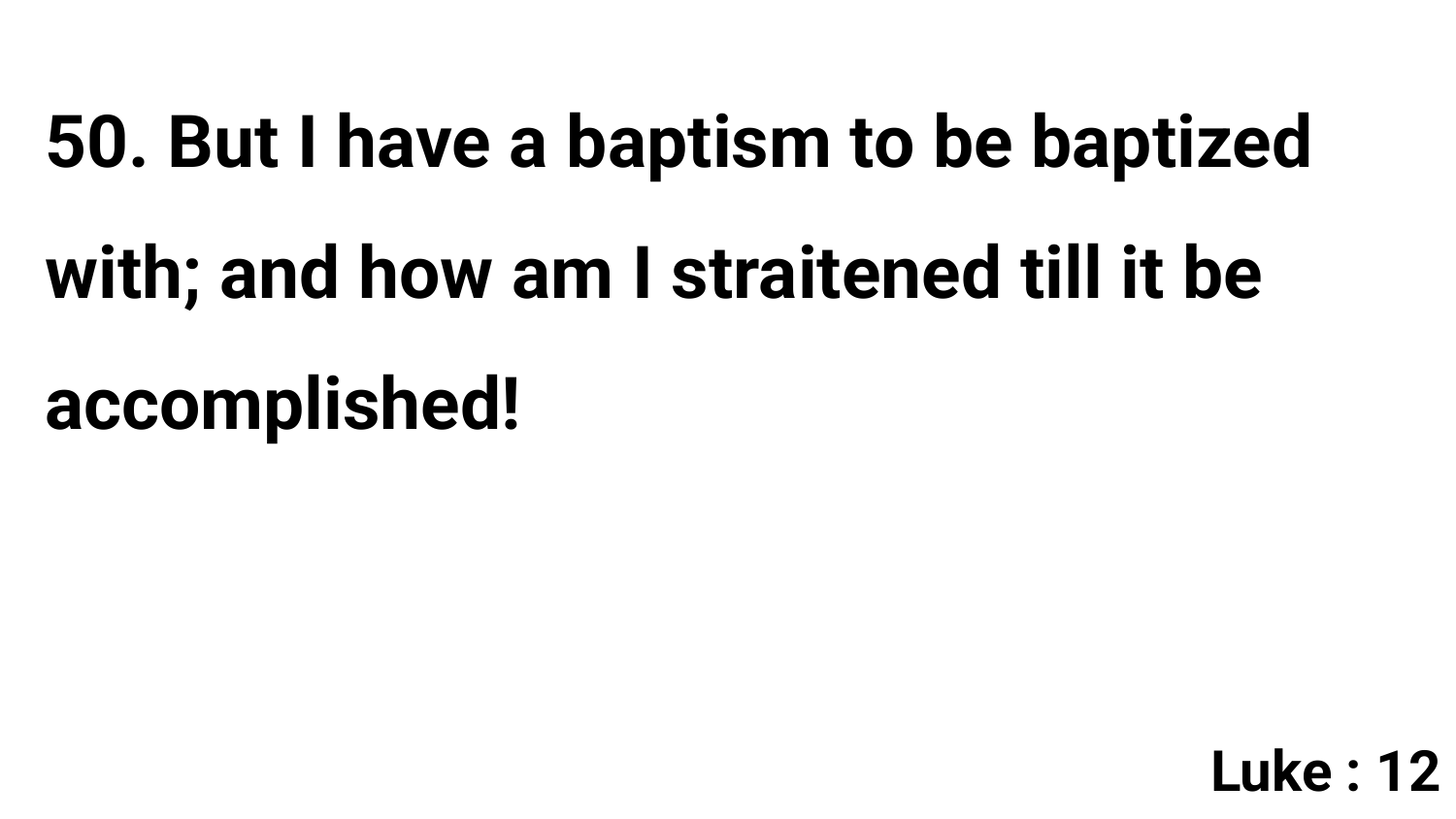

50. But I have a baptism to be baptized with; and how am I straitened till it be accomplished!
Luke : 12